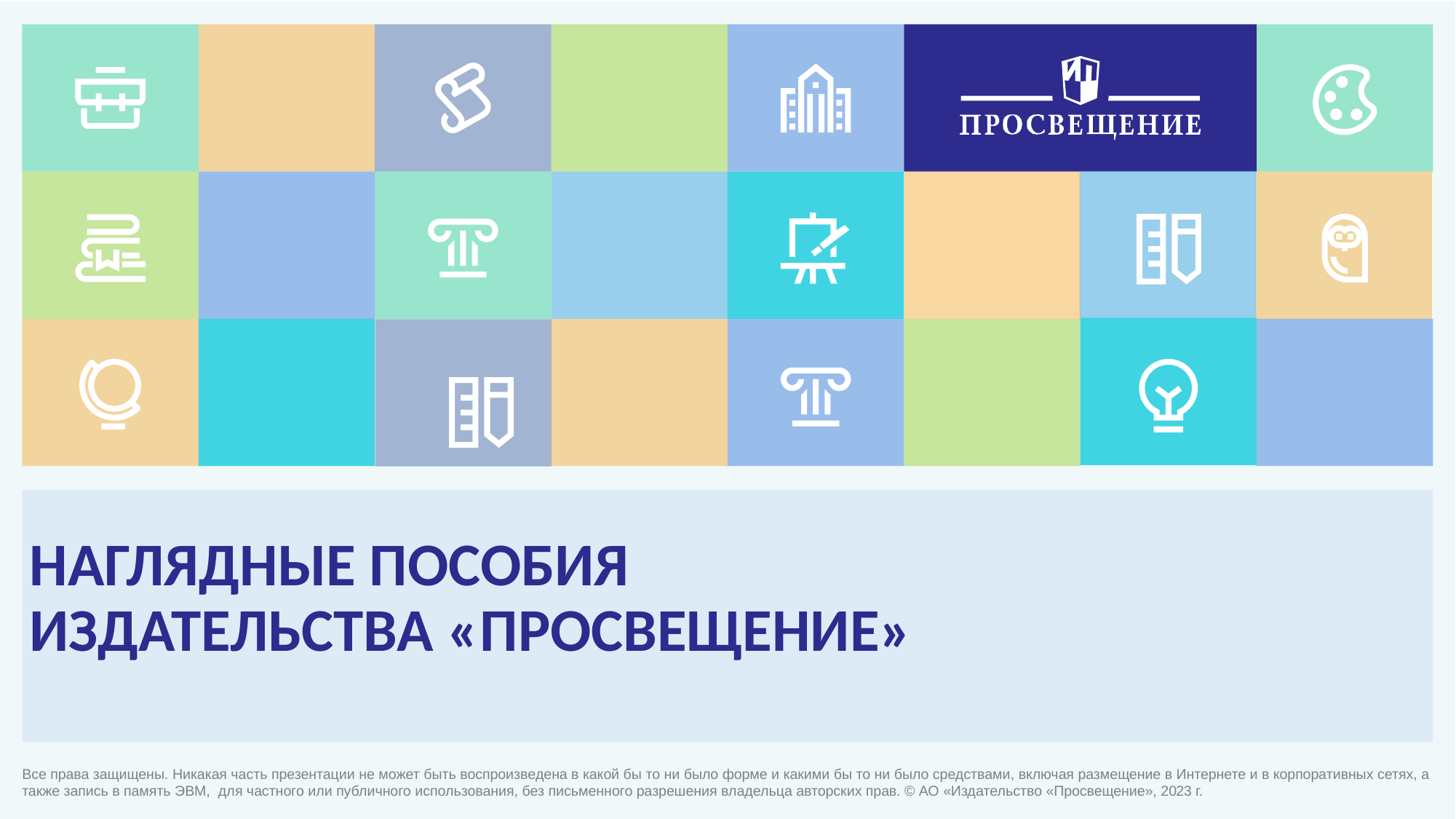

НАГЛЯДНЫЕ ПОСОБИЯ
ИЗДАТЕЛЬСТВА «ПРОСВЕЩЕНИЕ»
Все права защищены. Никакая часть презентации не может быть воспроизведена в какой бы то ни было форме и какими бы то ни было средствами, включая размещение в Интернете и в корпоративных сетях, а также запись в память ЭВМ,  для частного или публичного использования, без письменного разрешения владельца авторских прав. © АО «Издательство «Просвещение», 2023 г.